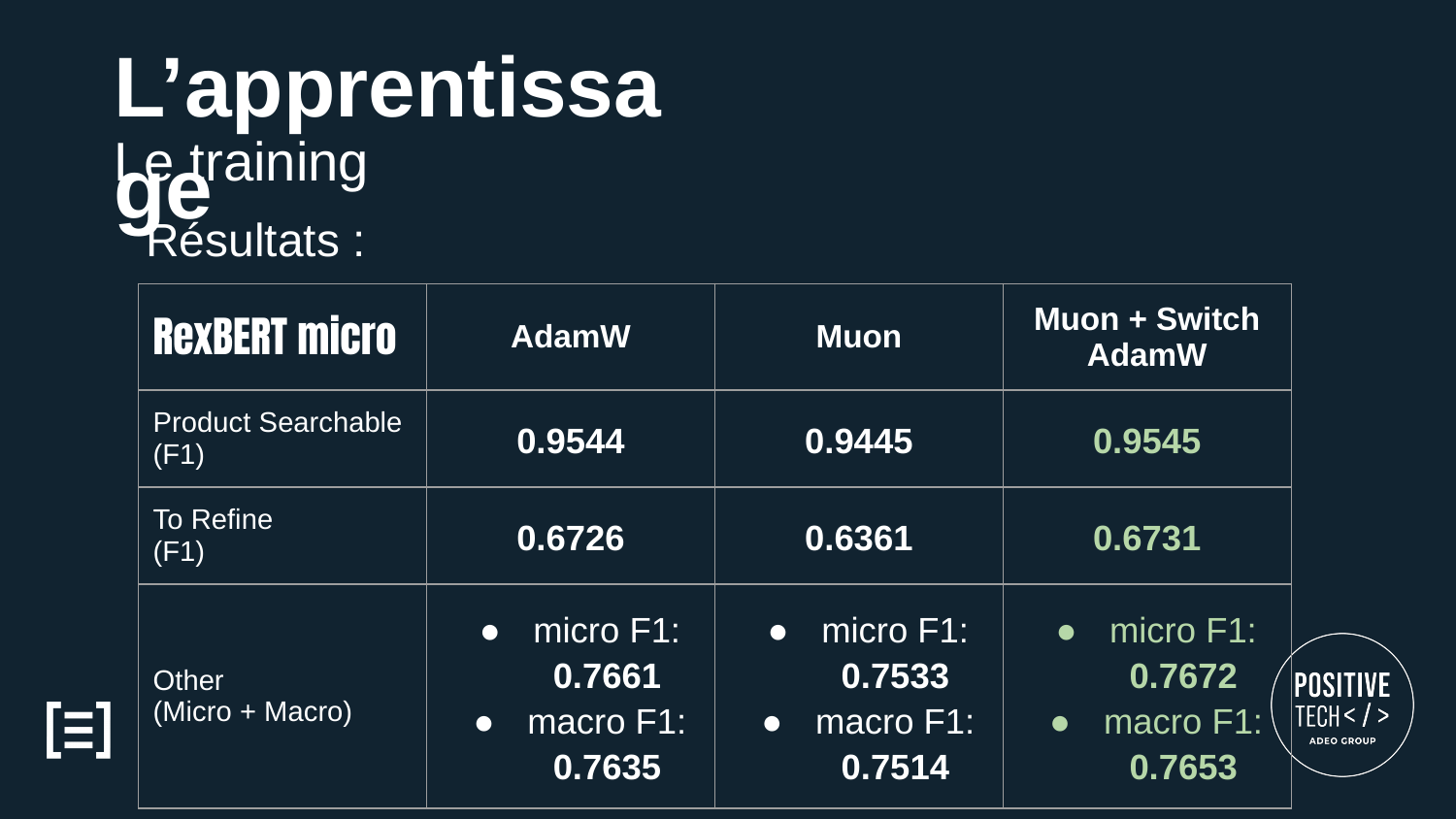

L’apprentissage
Le training
Résultats :

| RexBERT micro | AdamW | Muon | Muon + Switch AdamW |
| --- | --- | --- | --- |
| Product Searchable (F1) | 0.9544 | 0.9445 | 0.9545 |
| To Refine (F1) | 0.6726 | 0.6361 | 0.6731 |
| Other (Micro + Macro) | micro F1: 0.7661 macro F1: 0.7635 | micro F1: 0.7533 macro F1: 0.7514 | micro F1: 0.7672 macro F1: 0.7653 |